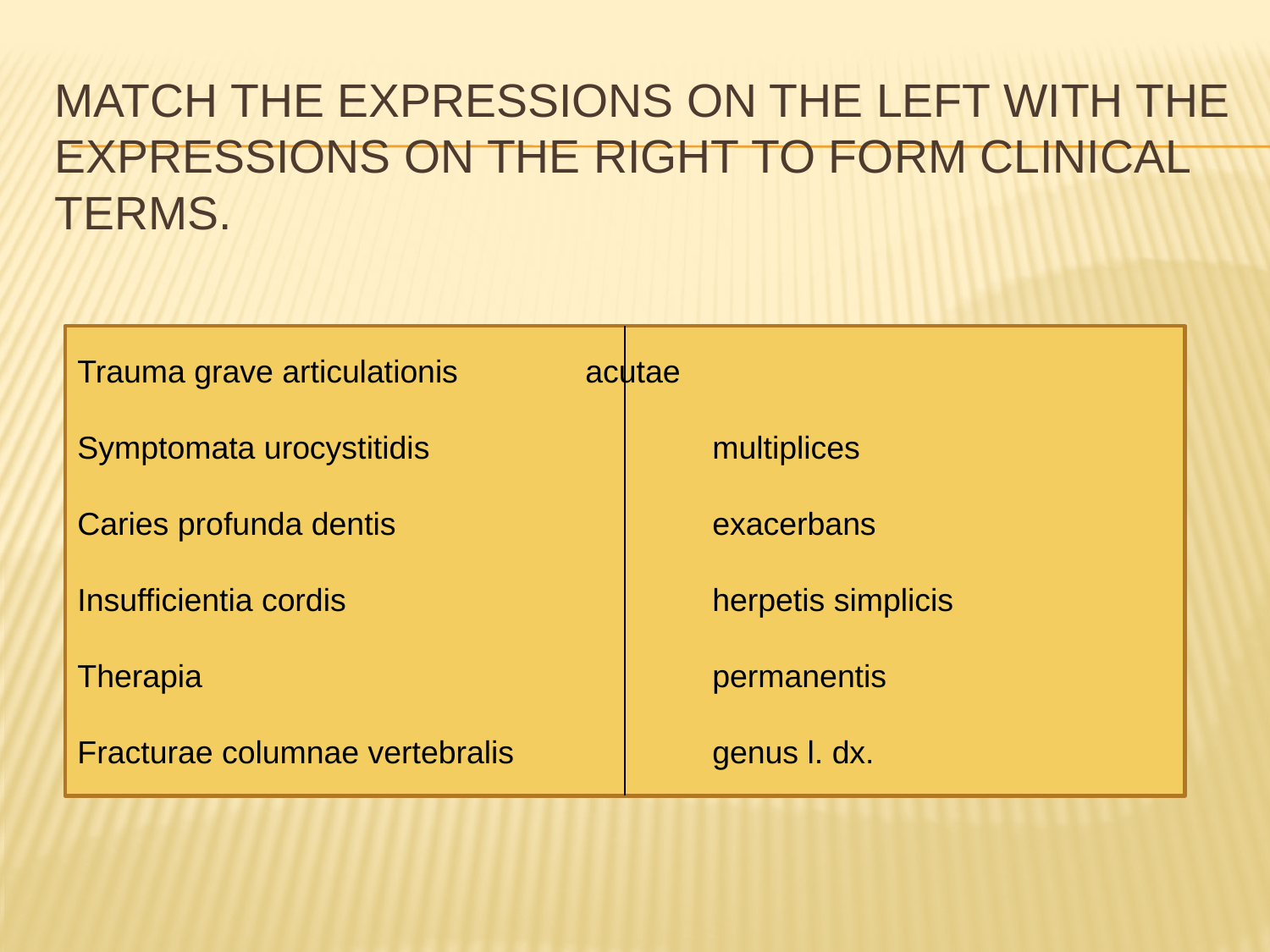

# Match the expressions on the left with the expressions on the right to form clinical terms.

Trauma grave articulationis		acutae
Symptomata urocystitidis			multiplices

Caries profunda dentis			exacerbans

Insufficientia cordis			herpetis simplicis

Therapia					permanentis

Fracturae columnae vertebralis		genus l. dx.